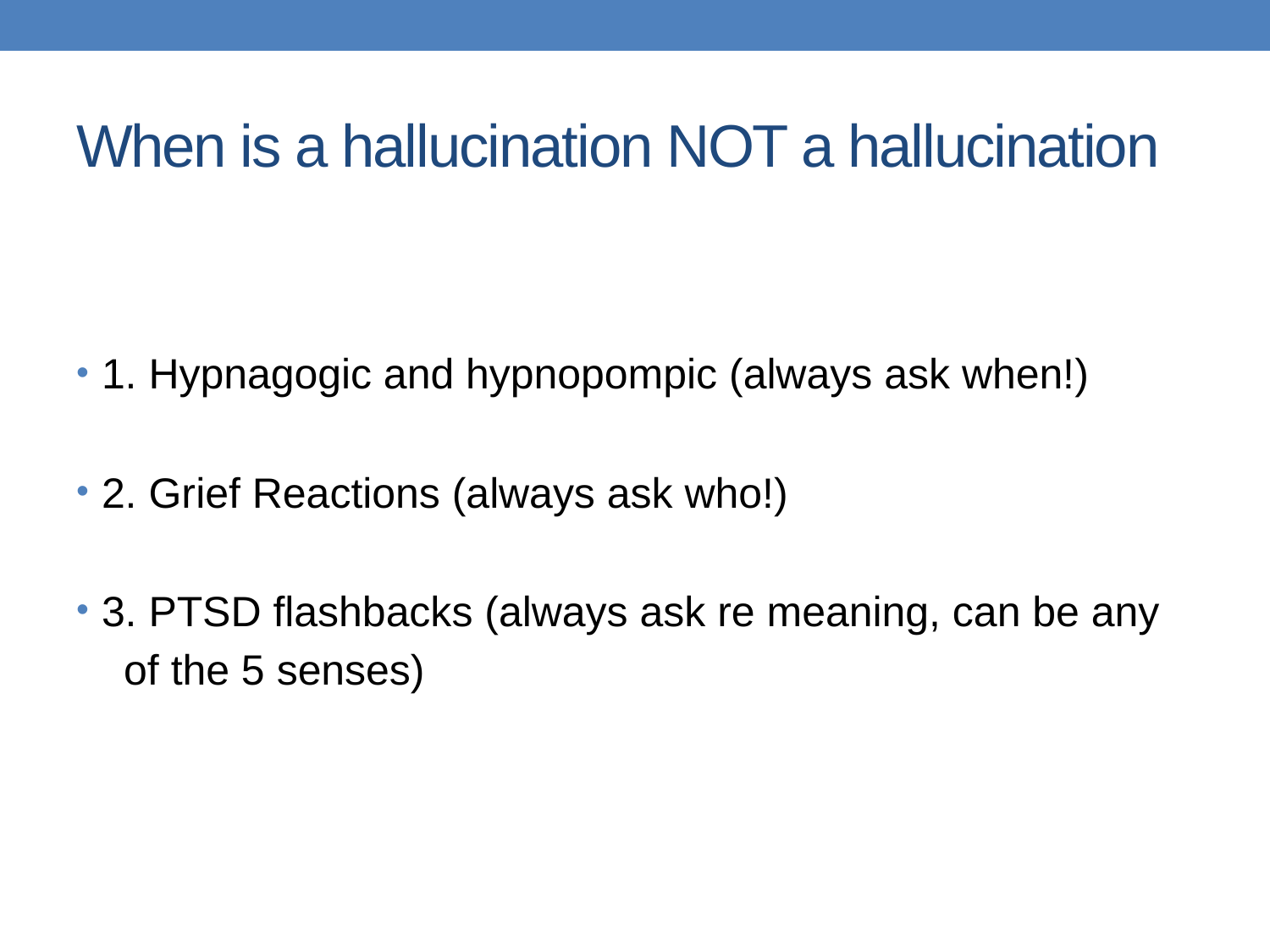

# When is a hallucination NOT a hallucination

1. Hypnagogic and hypnopompic (always ask when!)

2. Grief Reactions (always ask who!)

3. PTSD flashbacks (always ask re meaning, can be any
    of the 5 senses)